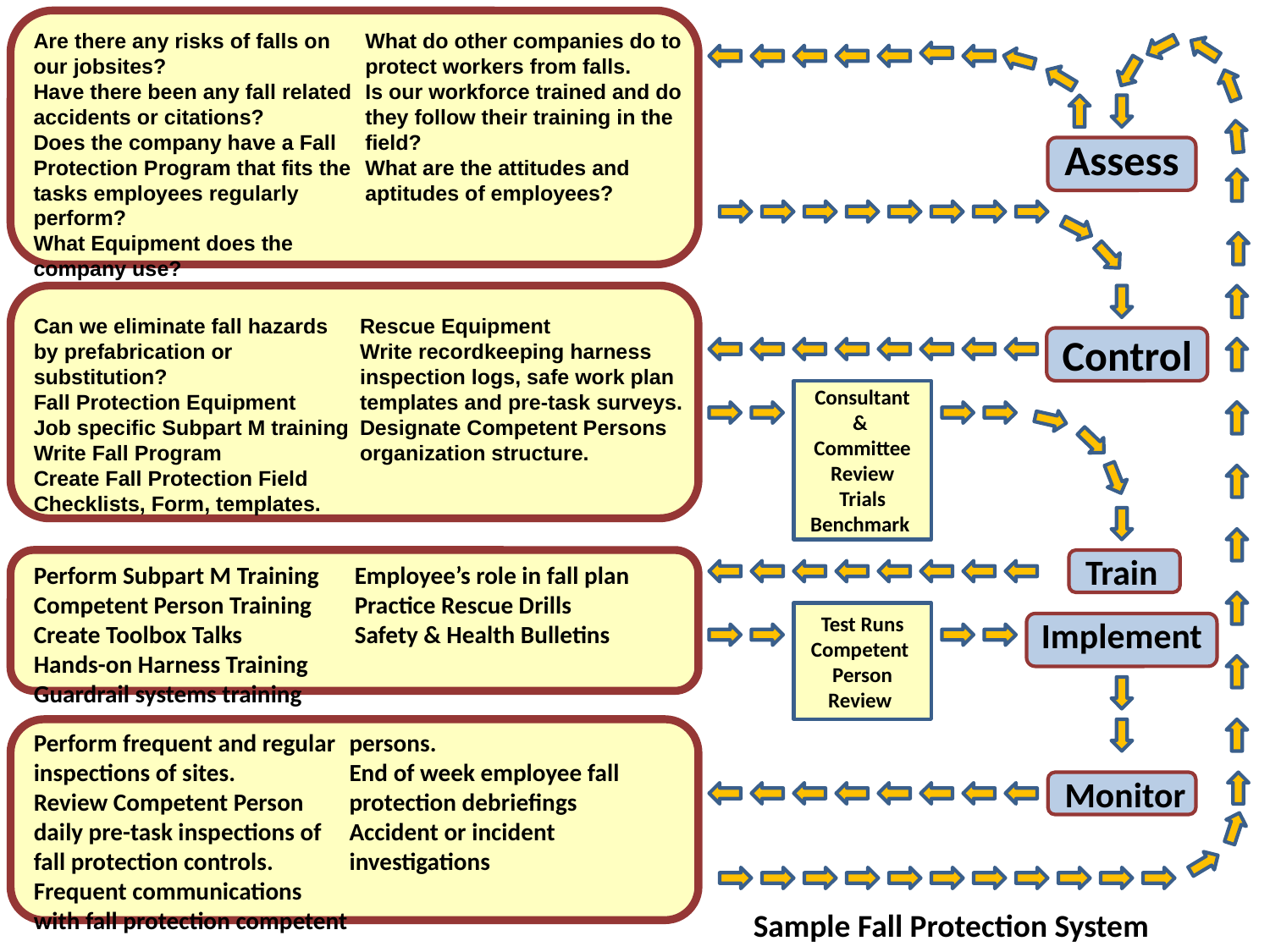

Are there any risks of falls on our jobsites?
Have there been any fall related accidents or citations?
Does the company have a Fall Protection Program that fits the tasks employees regularly  perform?
What Equipment does the company use?
What do other companies do to protect workers from falls.
Is our workforce trained and do they follow their training in the field?
What are the attitudes and aptitudes of employees?

Assess

Can we eliminate fall hazards
by prefabrication or substitution?
Fall Protection Equipment
Job specific Subpart M training
Write Fall Program
Create Fall Protection Field  Checklists, Form, templates.
Rescue Equipment
Write recordkeeping harness inspection logs, safe work plan templates and pre-task surveys.
Designate Competent Persons organization structure.
Control

Consultant
&
Committee
Review
Trials
Benchmark

Train

Perform Subpart M Training
Competent Person Training
Create Toolbox Talks
Hands-on Harness Training
Guardrail systems training
Employee’s role in fall plan
Practice Rescue Drills
Safety & Health Bulletins

Implement

Test Runs
Competent
Person
Review

Perform frequent and regular inspections of sites.
Review Competent Person daily pre-task inspections of fall protection controls.
Frequent communications with fall protection competent persons.
End of week employee fall protection debriefings
Accident or incident investigations
Monitor

Sample Fall Protection System